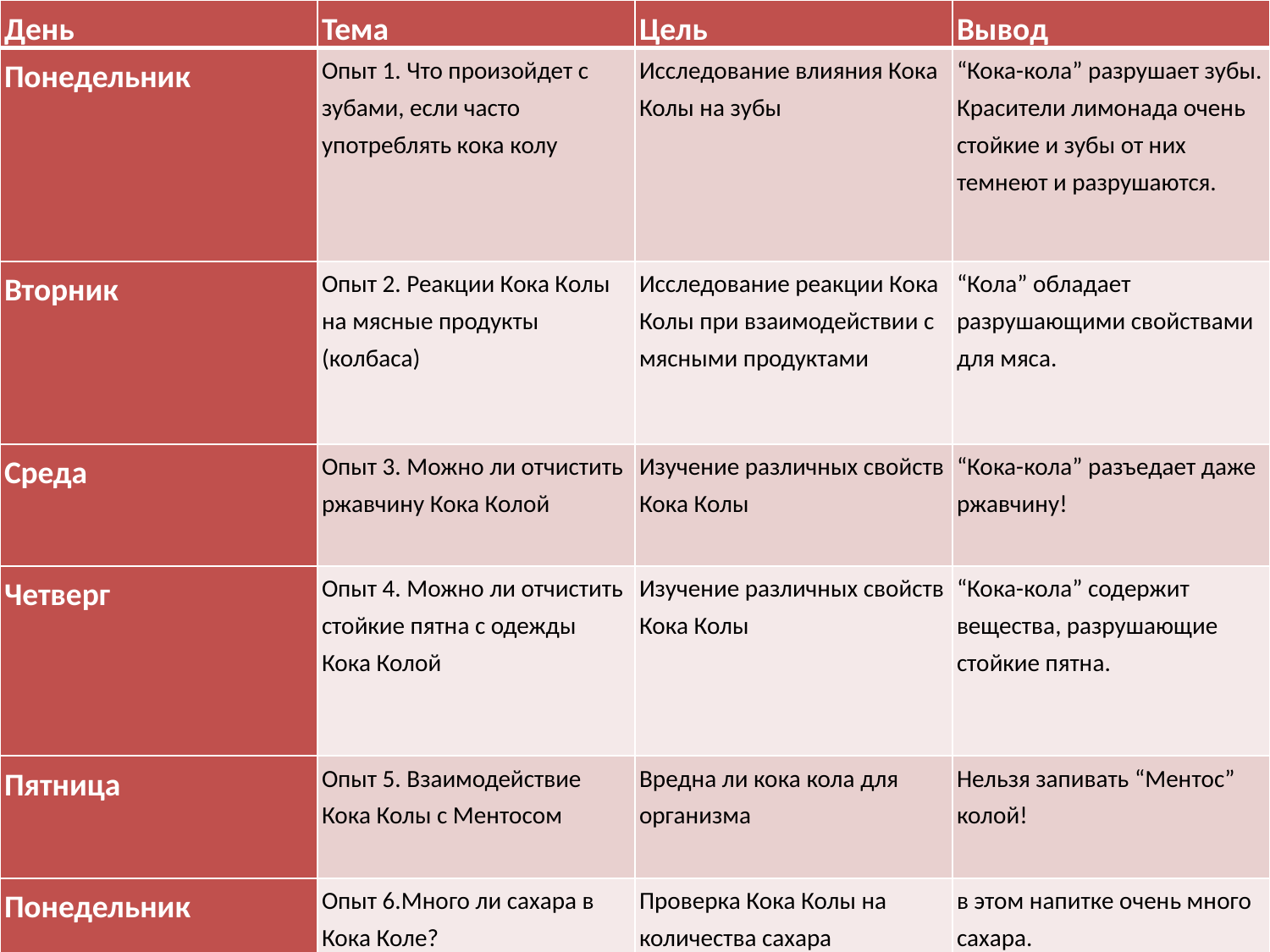

| День | Тема | Цель | Вывод |
| --- | --- | --- | --- |
| Понедельник | Опыт 1. Что произойдет с зубами, если часто употреблять кока колу | Исследование влияния Кока Колы на зубы | “Кока-кола” разрушает зубы. Красители лимонада очень стойкие и зубы от них темнеют и разрушаются. |
| Вторник | Опыт 2. Реакции Кока Колы на мясные продукты (колбаса) | Исследование реакции Кока Колы при взаимодействии с мясными продуктами | “Кола” обладает разрушающими свойствами для мяса. |
| Среда | Опыт 3. Можно ли отчистить ржавчину Кока Колой | Изучение различных свойств Кока Колы | “Кока-кола” разъедает даже ржавчину! |
| Четверг | Опыт 4. Можно ли отчистить стойкие пятна с одежды Кока Колой | Изучение различных свойств Кока Колы | “Кока-кола” содержит вещества, разрушающие стойкие пятна. |
| Пятница | Опыт 5. Взаимодействие Кока Колы с Ментосом | Вредна ли кока кола для организма | Нельзя запивать “Ментос” колой! |
| Понедельник | Опыт 6.Много ли сахара в Кока Коле? | Проверка Кока Колы на количества сахара | в этом напитке очень много сахара. |
#